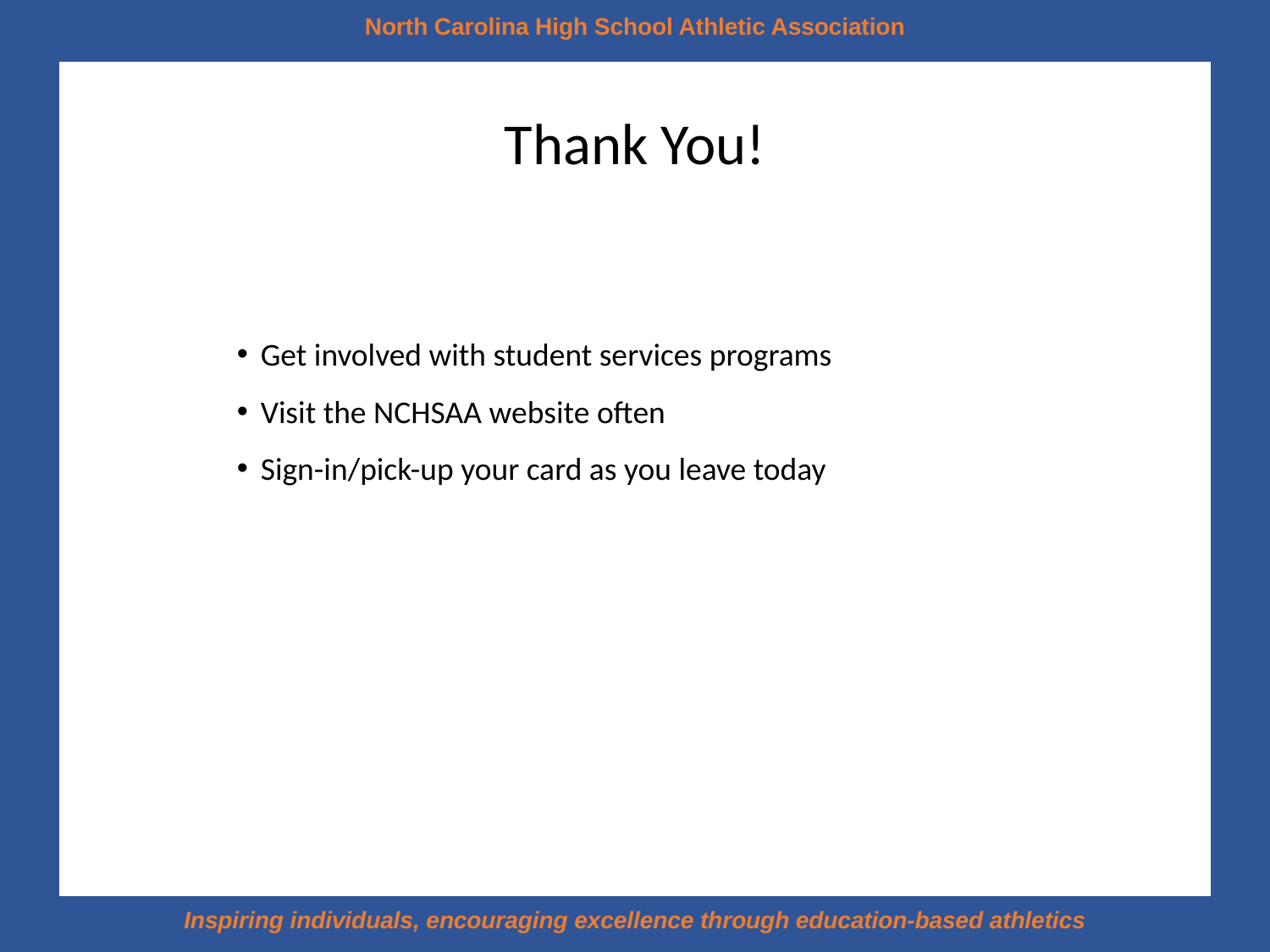

# Thank You!
Get involved with student services programs
Visit the NCHSAA website often
Sign-in/pick-up your card as you leave today